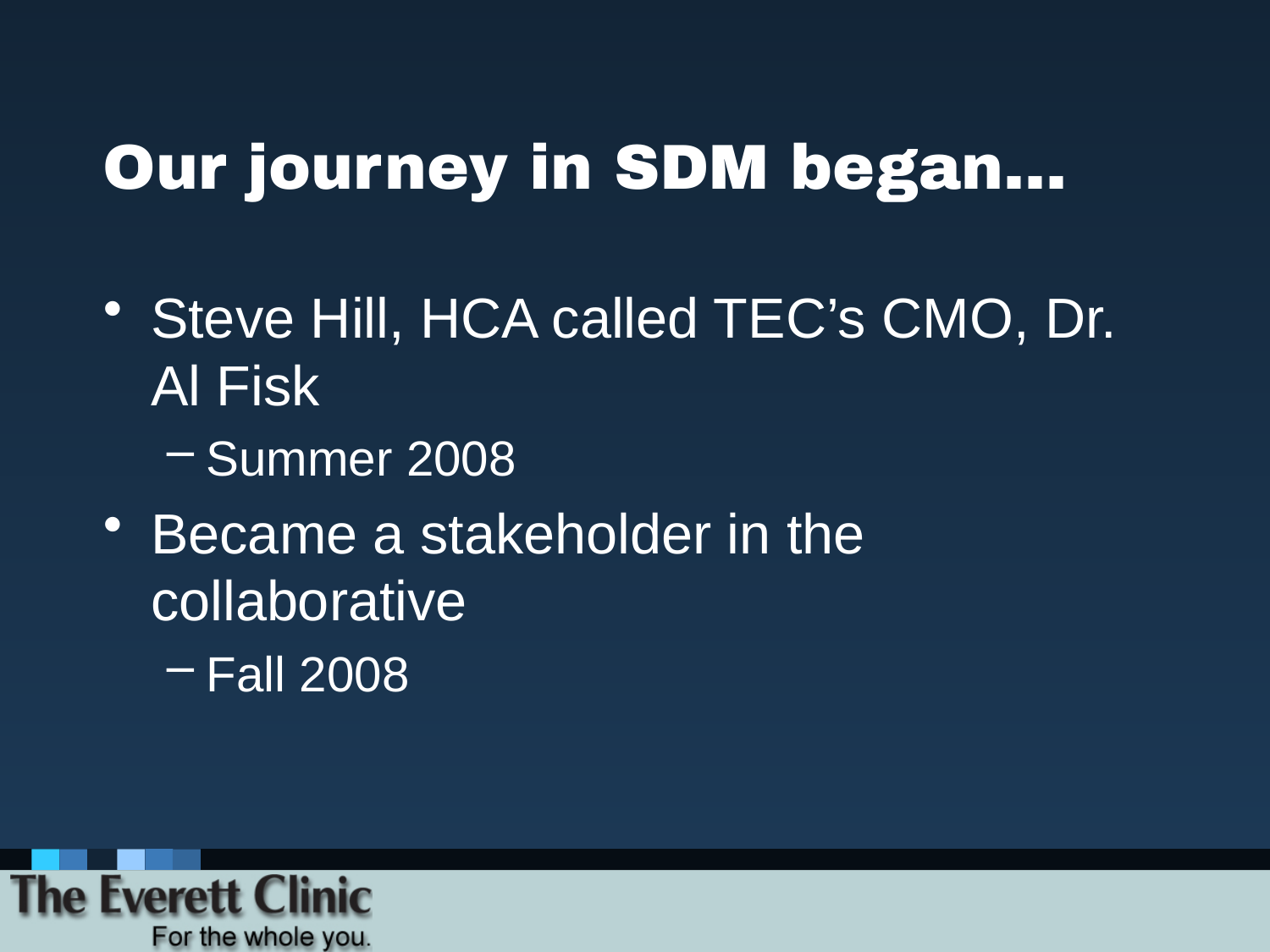

# Our journey in SDM began…
Steve Hill, HCA called TEC’s CMO, Dr. Al Fisk
Summer 2008
Became a stakeholder in the collaborative
Fall 2008